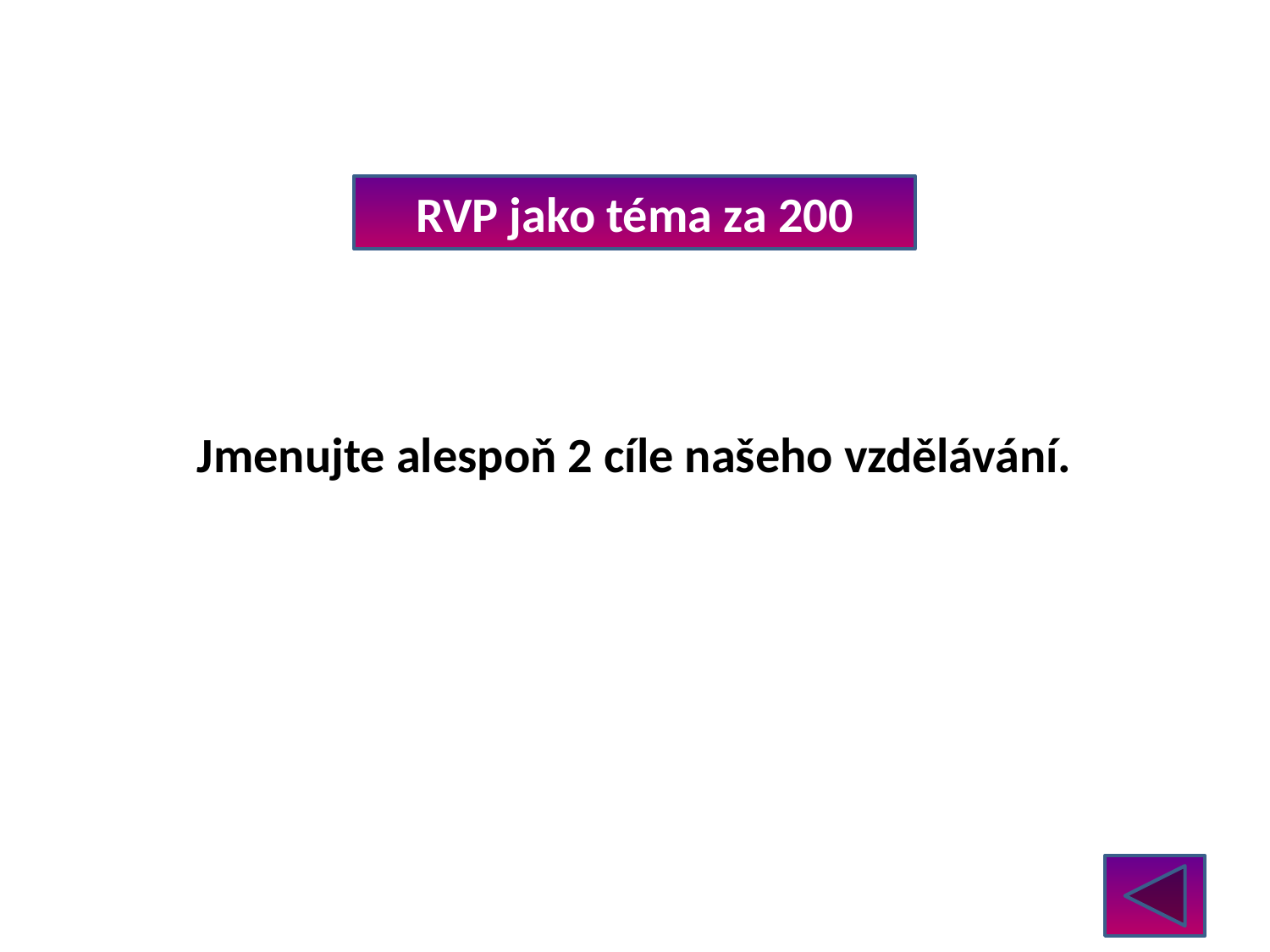

RVP jako téma za 200
Jmenujte alespoň 2 cíle našeho vzdělávání.

 6. července 1415